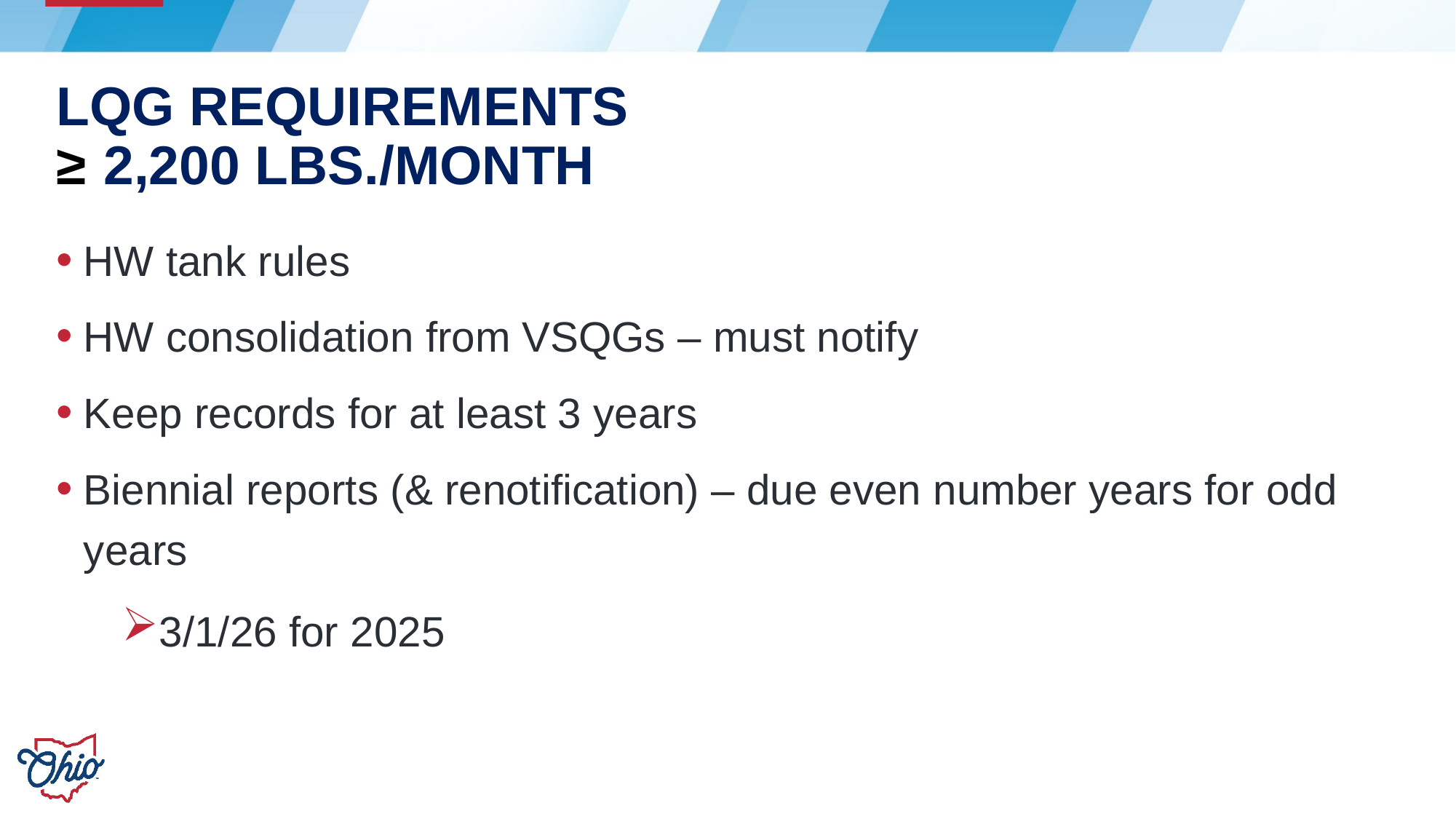

# LQG Requirements ≥ 2,200 lbs./month
HW tank rules
HW consolidation from VSQGs – must notify
Keep records for at least 3 years
Biennial reports (& renotification) – due even number years for odd years
3/1/26 for 2025